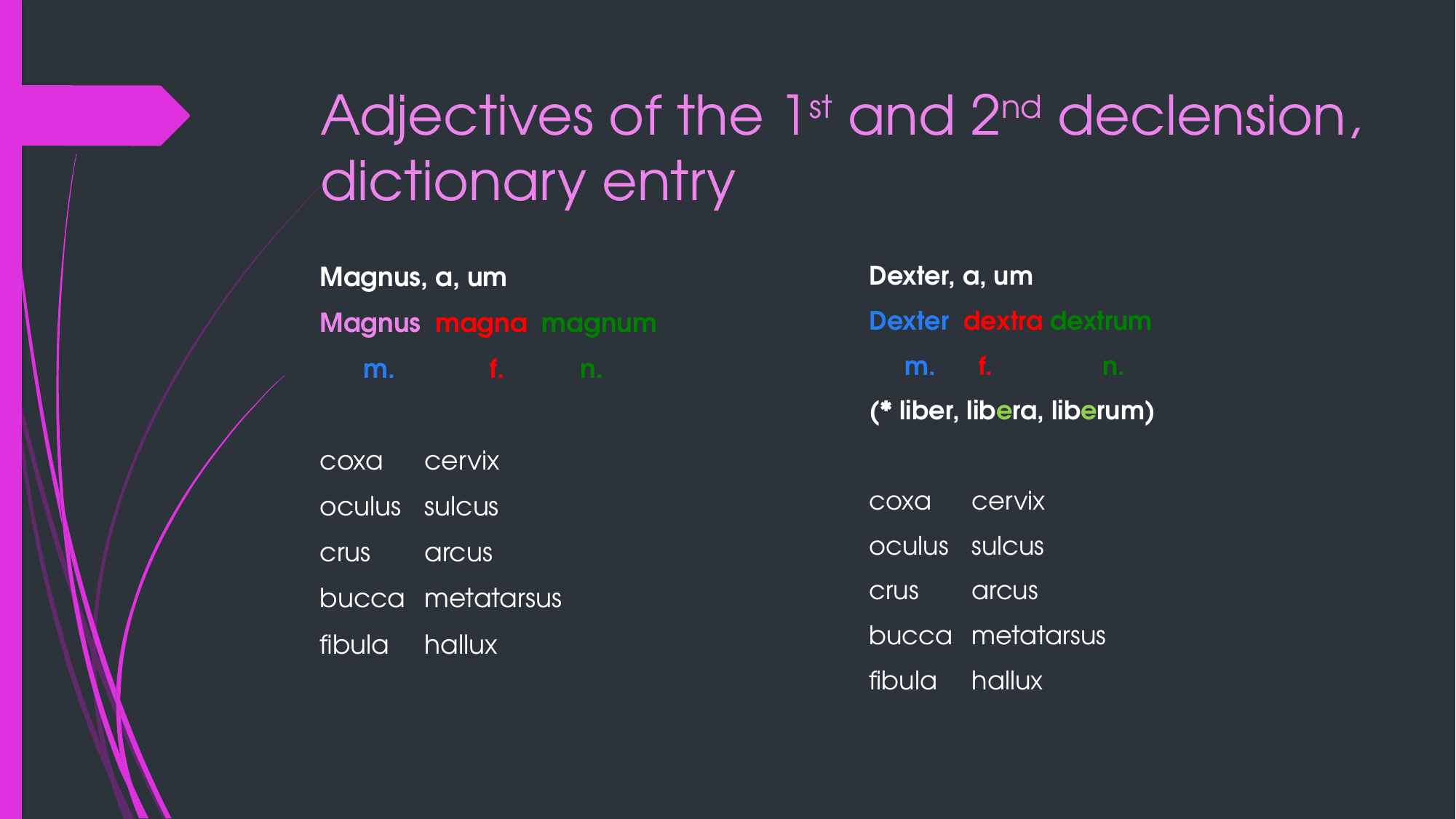

# Adjectives of the 1st and 2nd declension, dictionary entry
Dexter, a, um
Dexter  dextra dextrum
     m.		 f.		    n.
(* liber, libera, liberum)

coxa			cervix
oculus			sulcus
crus				arcus
bucca			metatarsus
fibula			hallux
Magnus, a, um
Magnus  magna  magnum
      m.             f. 	       n.

coxa			cervix
oculus			sulcus
crus				arcus
bucca			metatarsus
fibula			hallux